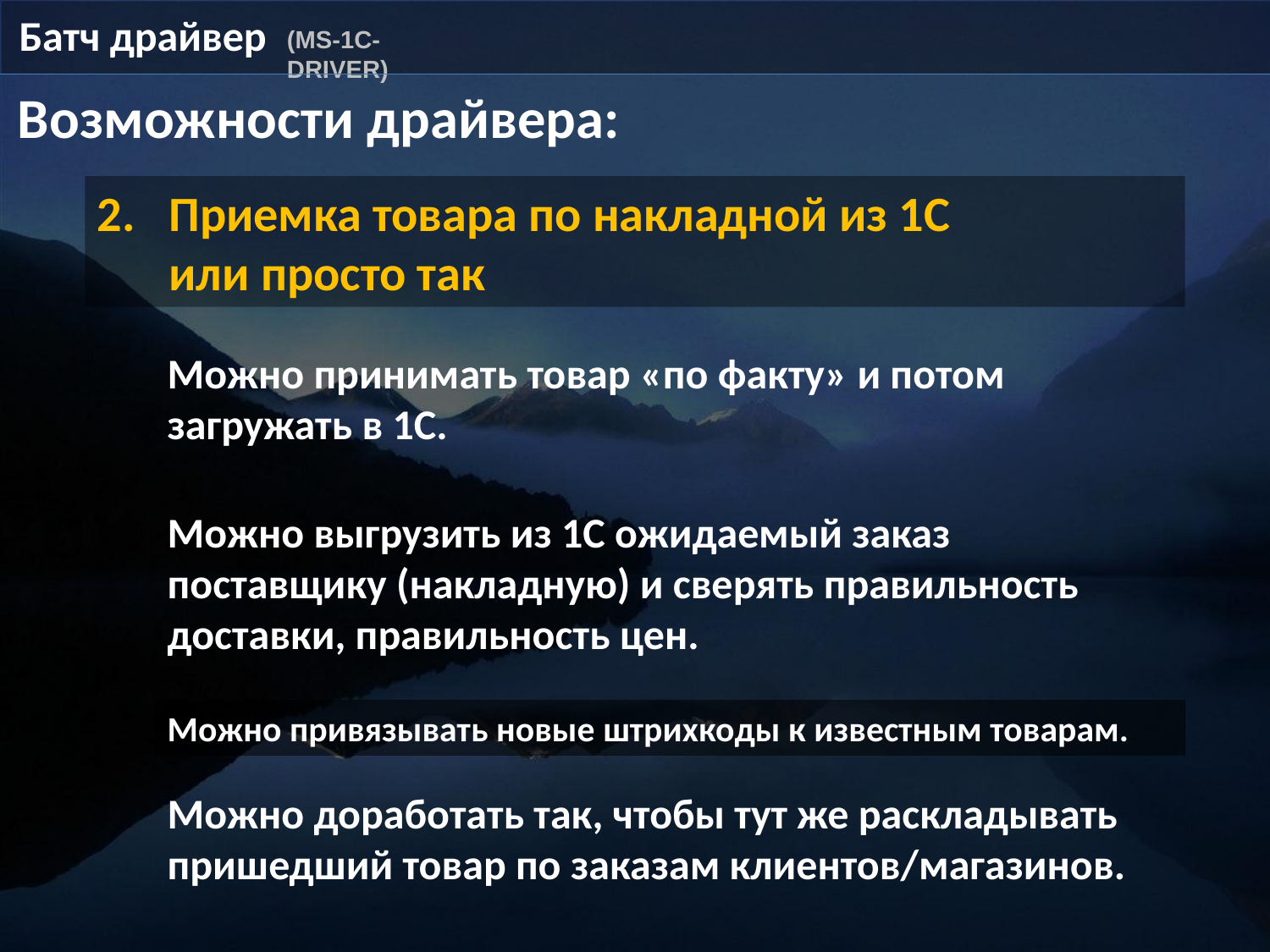

Батч драйвер
(MS-1C-DRIVER)
Возможности драйвера:
Приемка товара по накладной из 1С             или просто так
Можно принимать товар «по факту» и потом загружать в 1С.
Можно выгрузить из 1С ожидаемый заказ поставщику (накладную) и сверять правильность доставки, правильность цен.
Можно привязывать новые штрихкоды к известным товарам.
Можно доработать так, чтобы тут же раскладывать пришедший товар по заказам клиентов/магазинов.